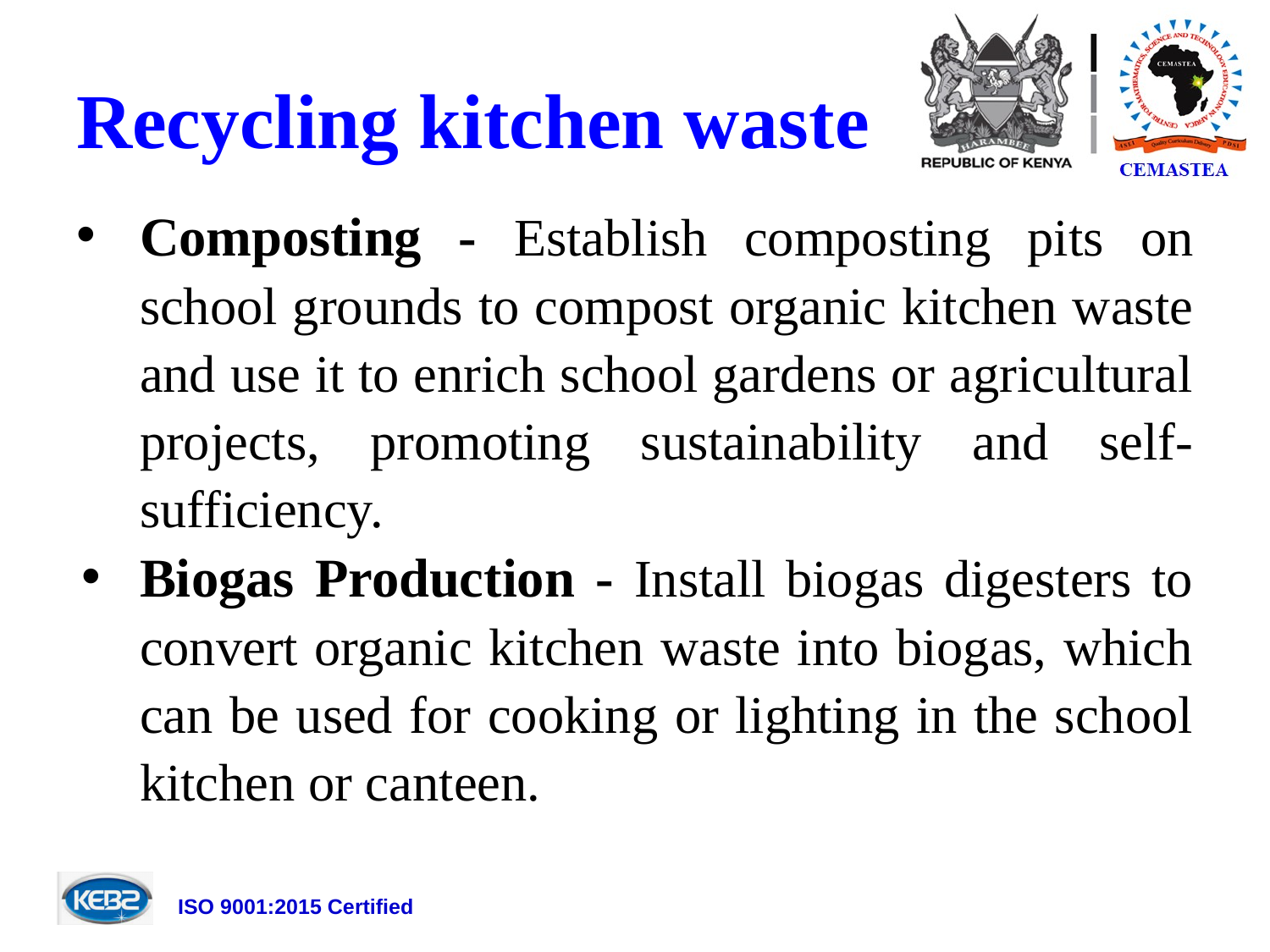

# Recycling kitchen waste
Composting - Establish composting pits on school grounds to compost organic kitchen waste and use it to enrich school gardens or agricultural projects, promoting sustainability and self-sufficiency.
Biogas Production - Install biogas digesters to convert organic kitchen waste into biogas, which can be used for cooking or lighting in the school kitchen or canteen.